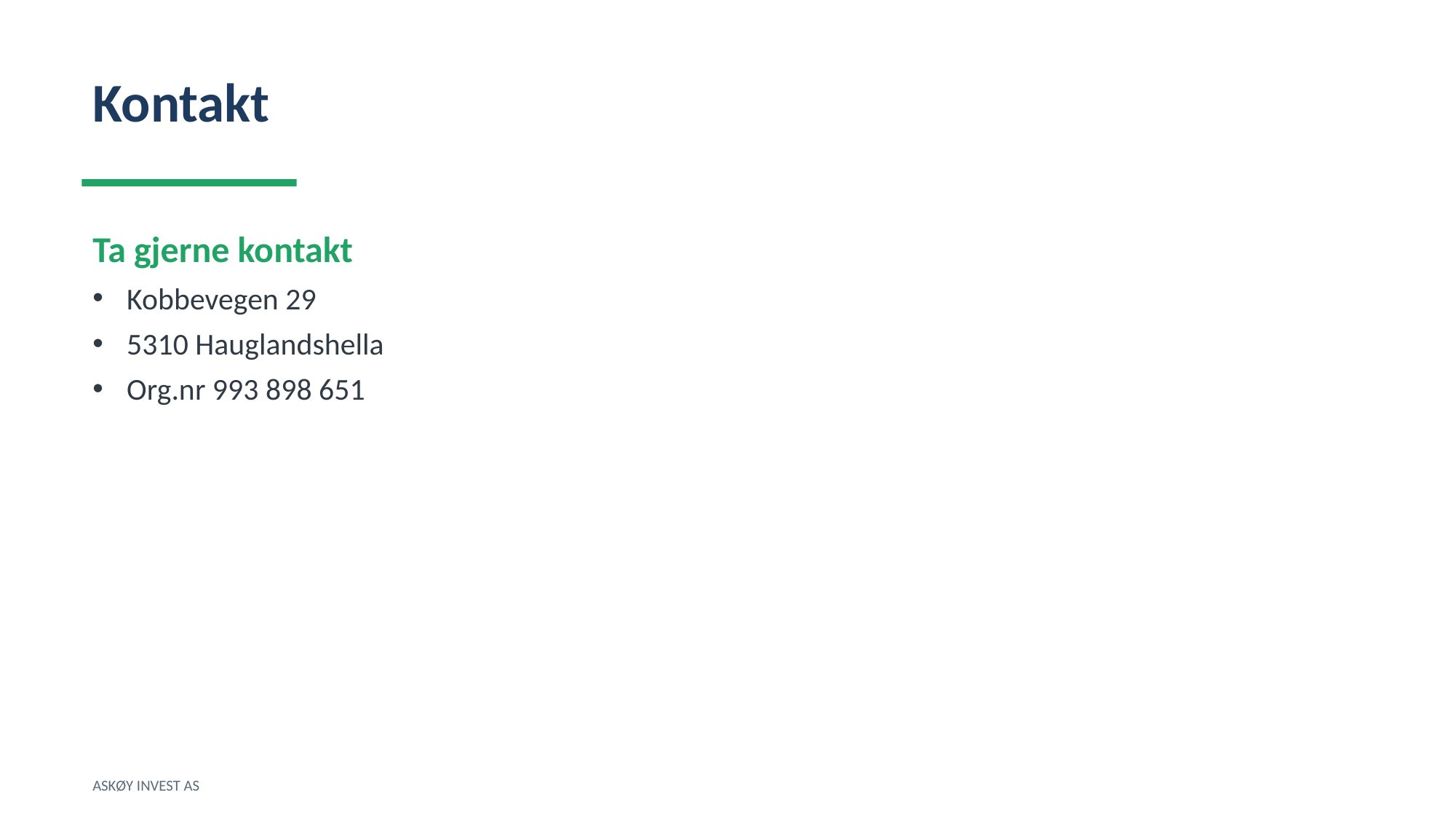

Kontakt

Ta gjerne kontakt
Kobbevegen 29
5310 Hauglandshella
Org.nr 993 898 651
ASKØY INVEST AS